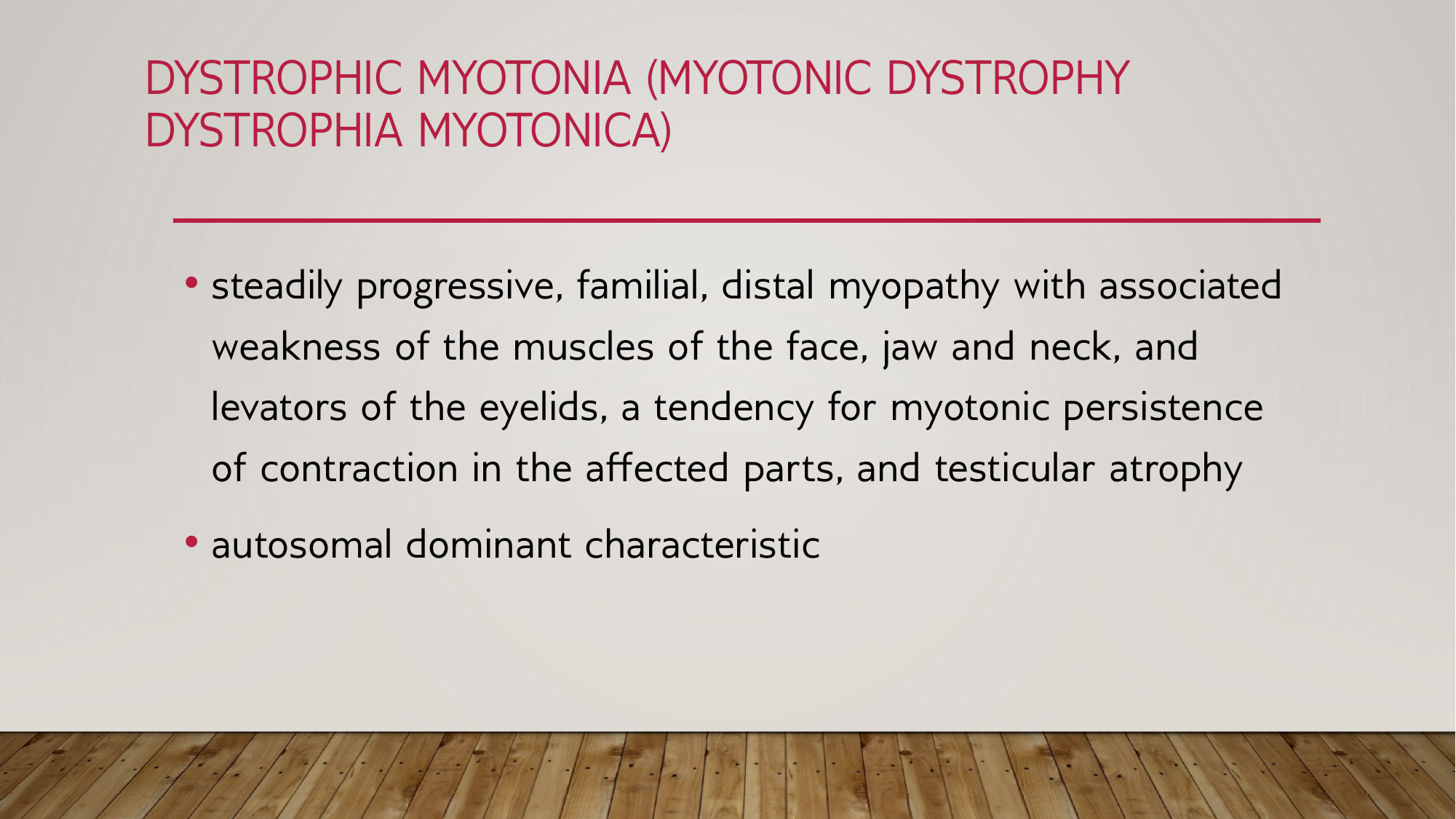

# Dystrophic Myotonia (Myotonic Dystrophy Dystrophia Myotonica)
steadily progressive, familial, distal myopathy with associated weakness of the muscles of the face, jaw and neck, and levators of the eyelids, a tendency for myotonic persistence of contraction in the affected parts, and testicular atrophy
autosomal dominant characteristic